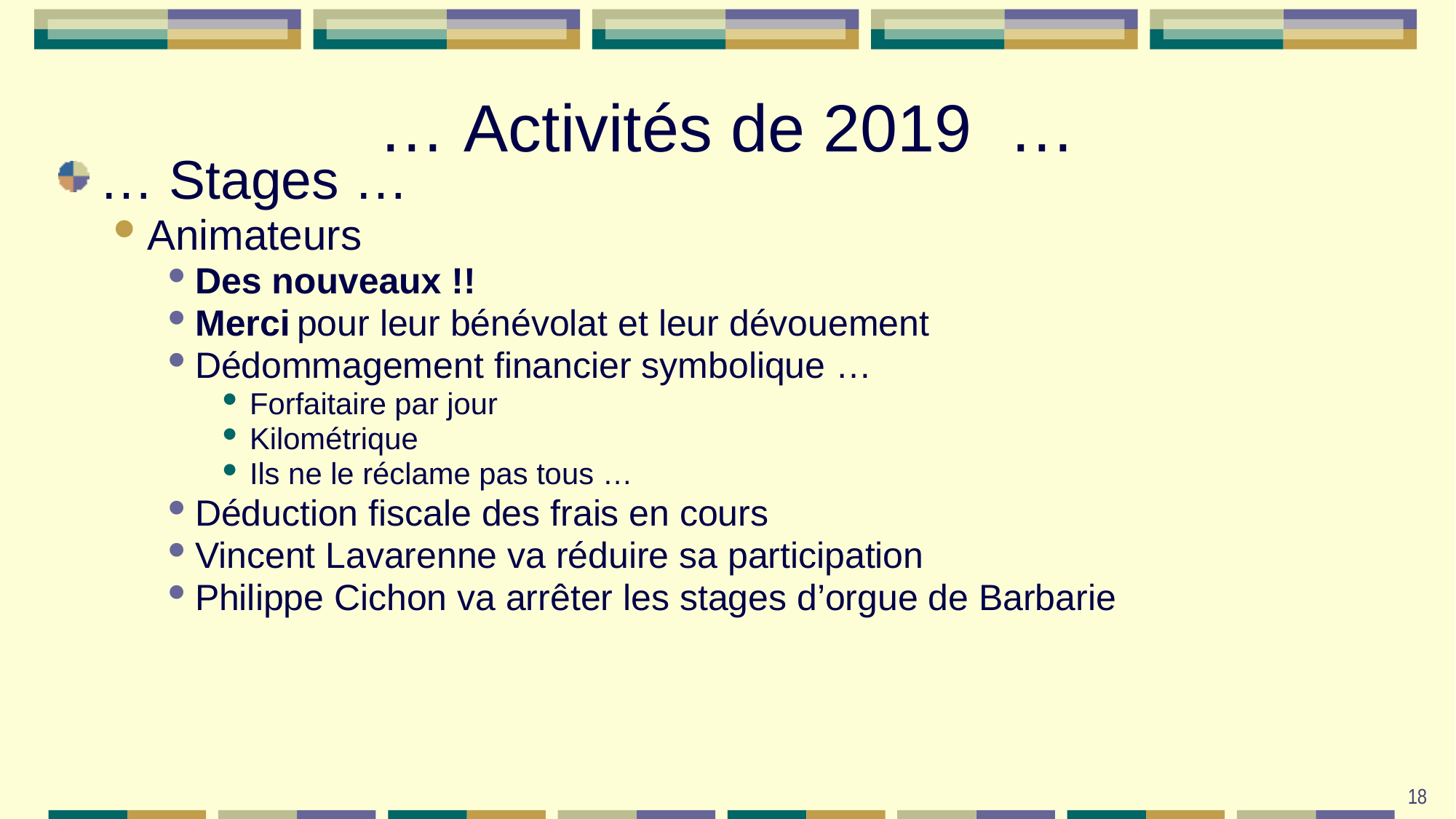

# … Activités de 2019  …
… Stages …
Animateurs
Des nouveaux !!
Merci pour leur bénévolat et leur dévouement
Dédommagement financier symbolique …
Forfaitaire par jour
Kilométrique
Ils ne le réclame pas tous …
Déduction fiscale des frais en cours
Vincent Lavarenne va réduire sa participation
Philippe Cichon va arrêter les stages d’orgue de Barbarie
18